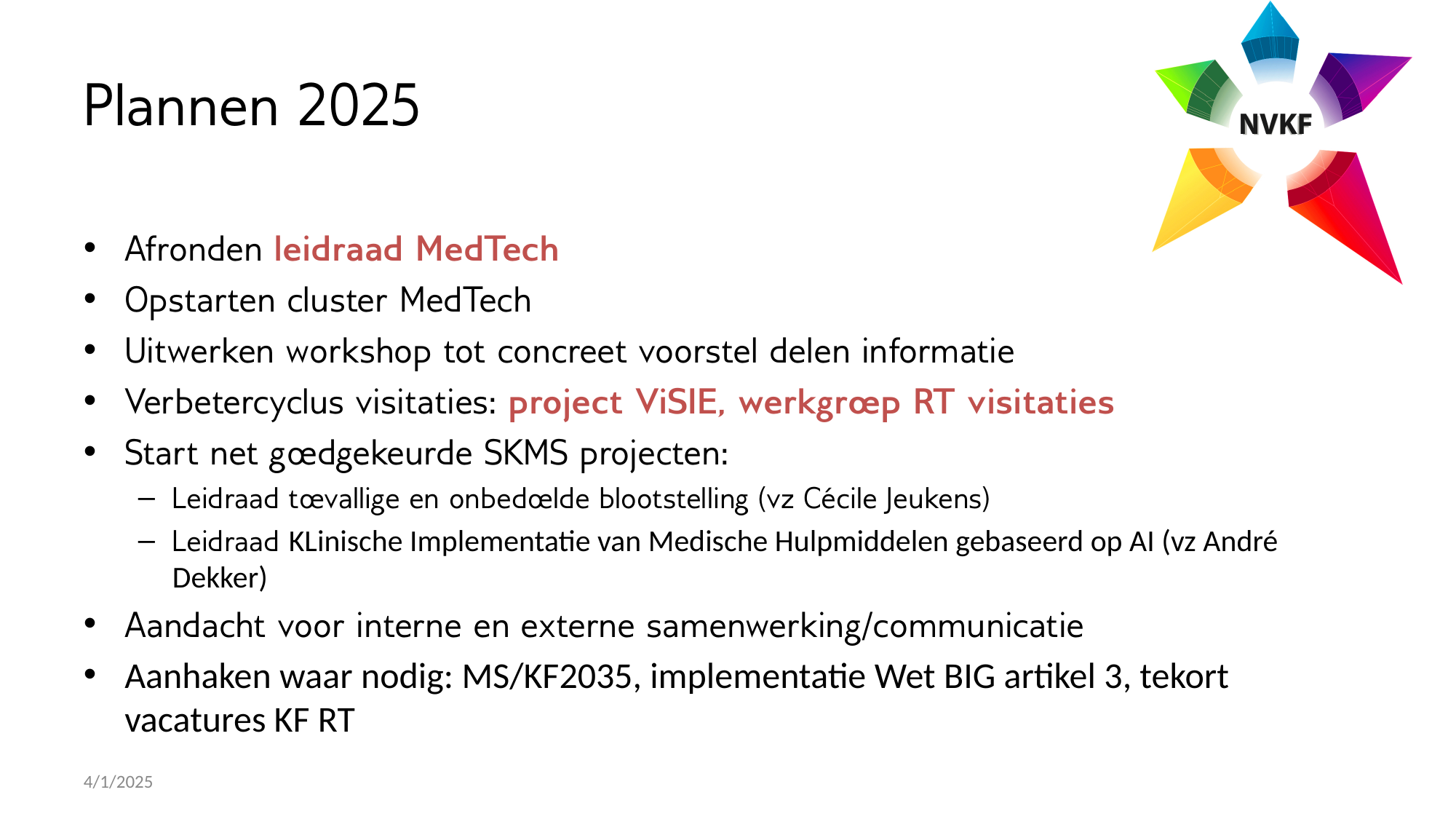

# Plannen 2025
Afronden leidraad MedTech
Opstarten cluster MedTech
Uitwerken workshop tot concreet voorstel delen informatie
Verbetercyclus visitaties: project ViSIE, werkgroep RT visitaties
Start net goedgekeurde SKMS projecten:
Leidraad toevallige en onbedoelde blootstelling (vz Cécile Jeukens)
Leidraad KLinische Implementatie van Medische Hulpmiddelen gebaseerd op AI (vz André Dekker)
Aandacht voor interne en externe samenwerking/communicatie
Aanhaken waar nodig: MS/KF2035, implementatie Wet BIG artikel 3, tekort vacatures KF RT
4/1/2025